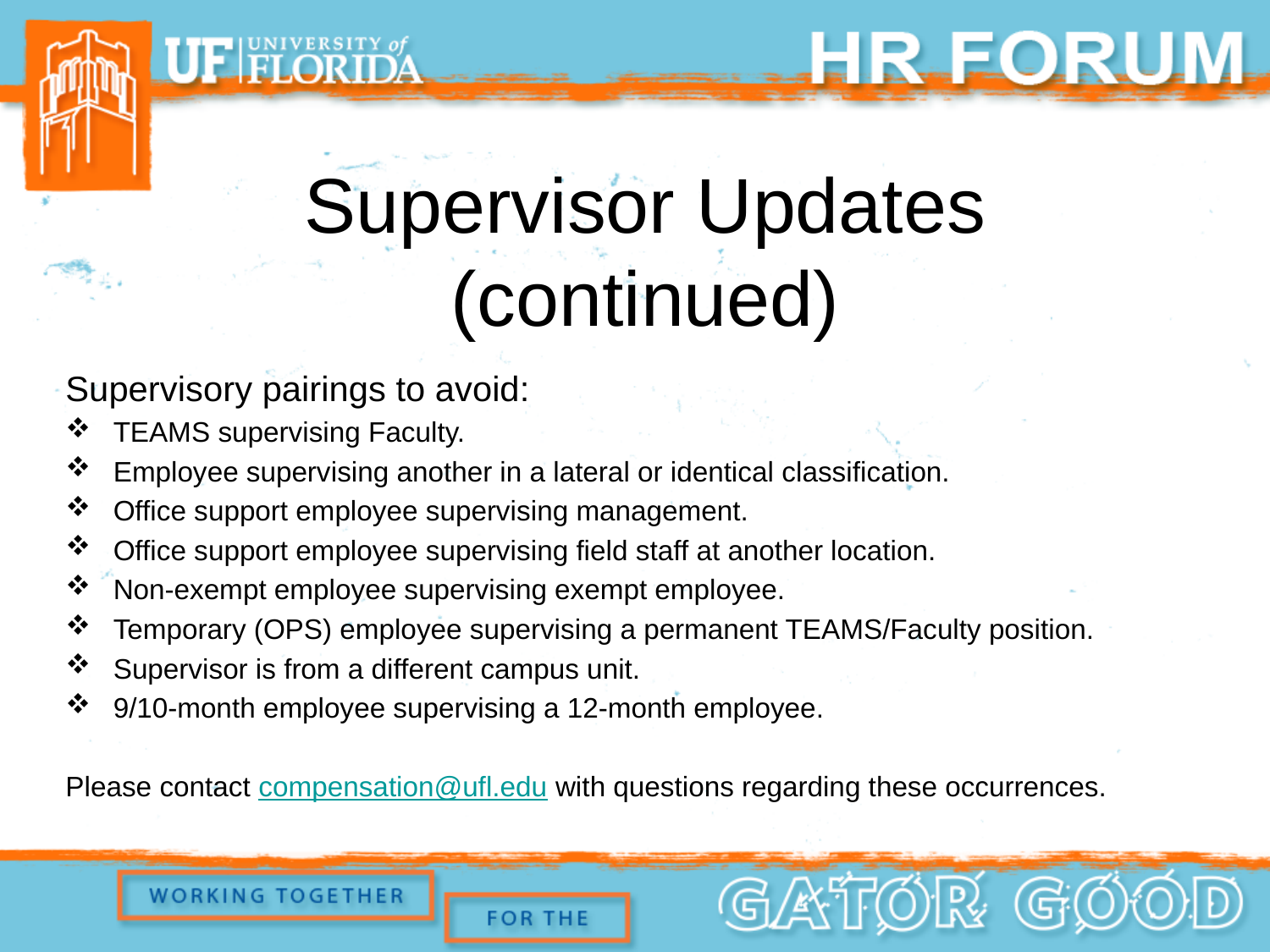

# Supervisor Updates (continued)
Supervisory pairings to avoid:
TEAMS supervising Faculty.
Employee supervising another in a lateral or identical classification.
Office support employee supervising management.
Office support employee supervising field staff at another location.
Non-exempt employee supervising exempt employee.
Temporary (OPS) employee supervising a permanent TEAMS/Faculty position.
Supervisor is from a different campus unit.
9/10-month employee supervising a 12-month employee.

Please contact compensation@ufl.edu with questions regarding these occurrences.